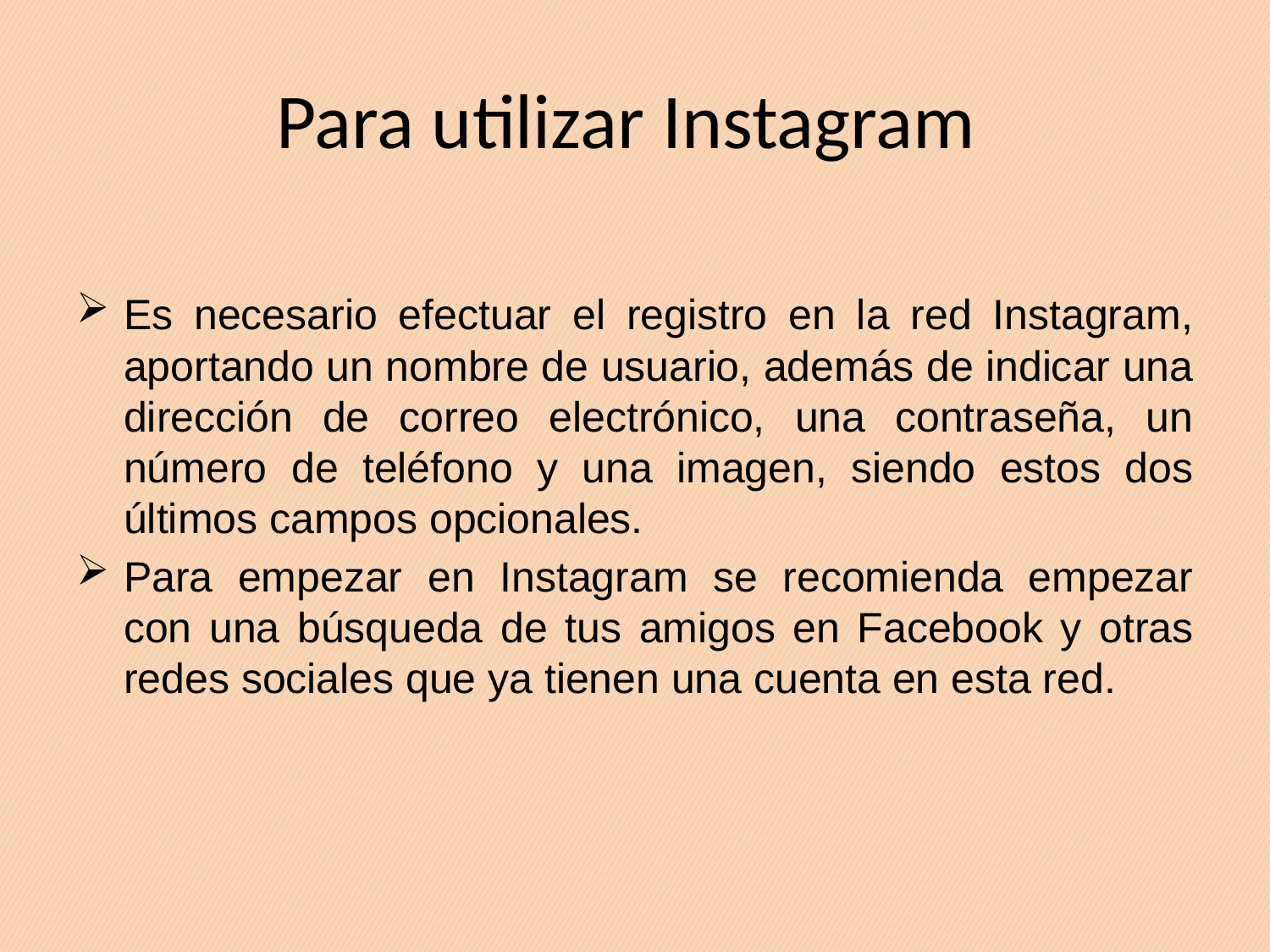

# Para utilizar Instagram

Es necesario efectuar el registro en la red Instagram, aportando un nombre de usuario, además de indicar una dirección de correo electrónico, una contraseña, un número de teléfono y una imagen, siendo estos dos últimos campos opcionales.
Para empezar en Instagram se recomienda empezar con una búsqueda de tus amigos en Facebook y otras redes sociales que ya tienen una cuenta en esta red.